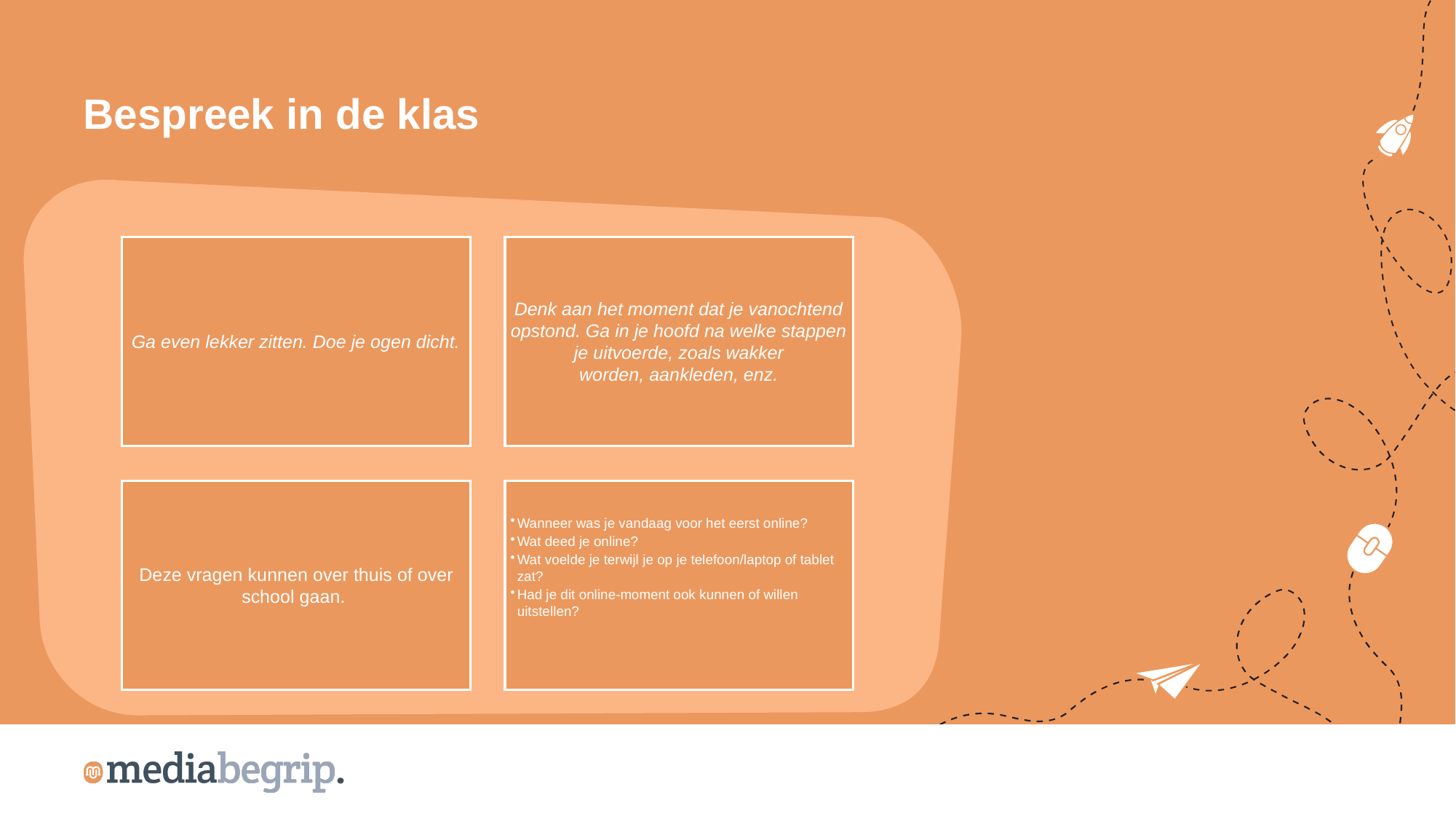

Bespreek in de klas​
Ga even lekker zitten. Doe je ogen dicht.​
Denk aan het moment dat je vanochtend opstond. Ga in je hoofd na welke stappen je uitvoerde, zoals wakker worden, aankleden, enz.​
Deze vragen kunnen over thuis of over school gaan.
​
Wanneer was je vandaag voor het eerst online?​
Wat deed je online?​
Wat voelde je terwijl je op je telefoon/laptop of tablet zat?​
Had je dit online-moment ook kunnen of willen uitstellen?​